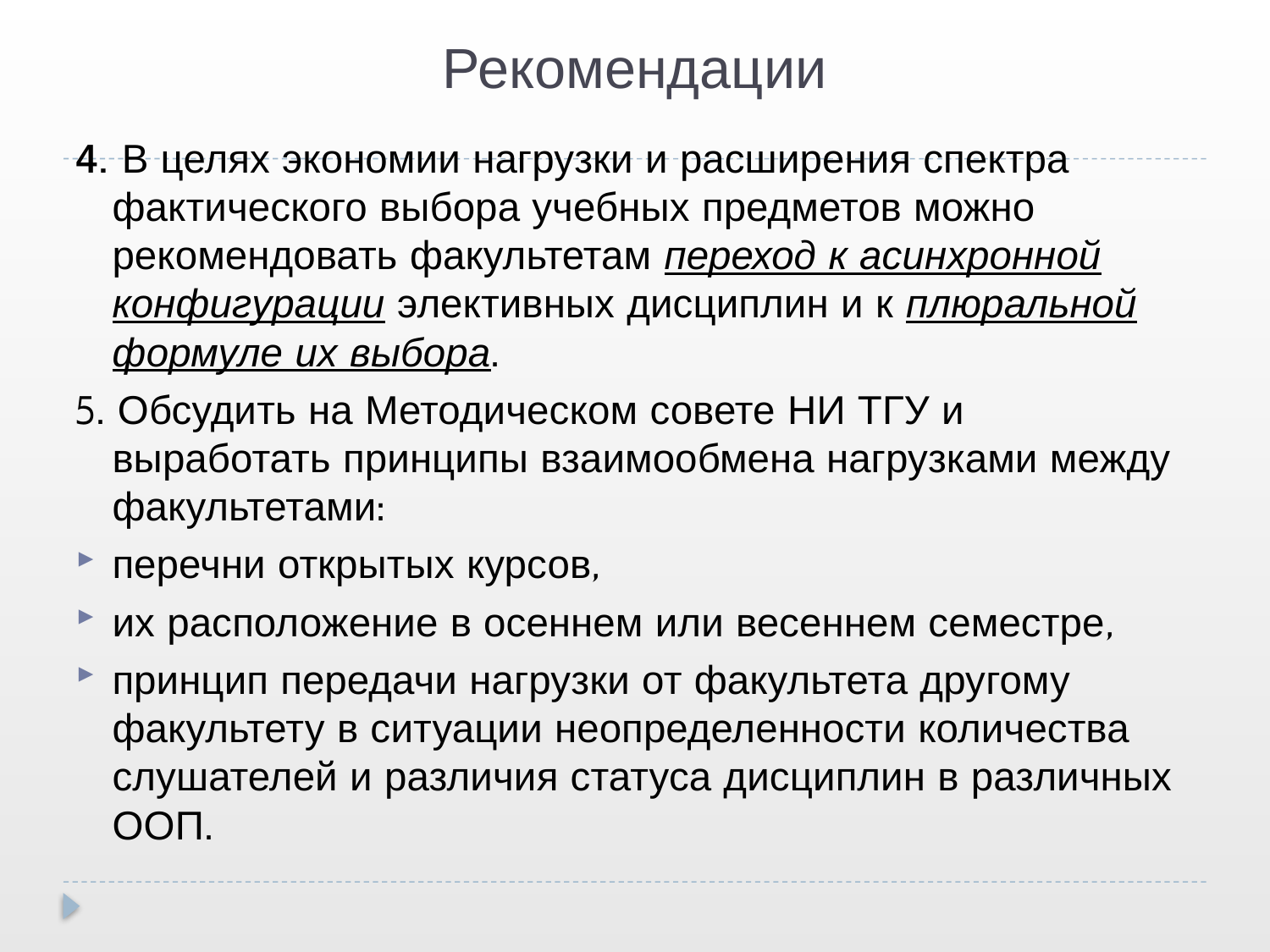

# Рекомендации
4. В целях экономии нагрузки и расширения спектра фактического выбора учебных предметов можно рекомендовать факультетам переход к асинхронной конфигурации элективных дисциплин и к плюральной формуле их выбора.
5. Обсудить на Методическом совете НИ ТГУ и выработать принципы взаимообмена нагрузками между факультетами:
перечни открытых курсов,
их расположение в осеннем или весеннем семестре,
принцип передачи нагрузки от факультета другому факультету в ситуации неопределенности количества слушателей и различия статуса дисциплин в различных ООП.